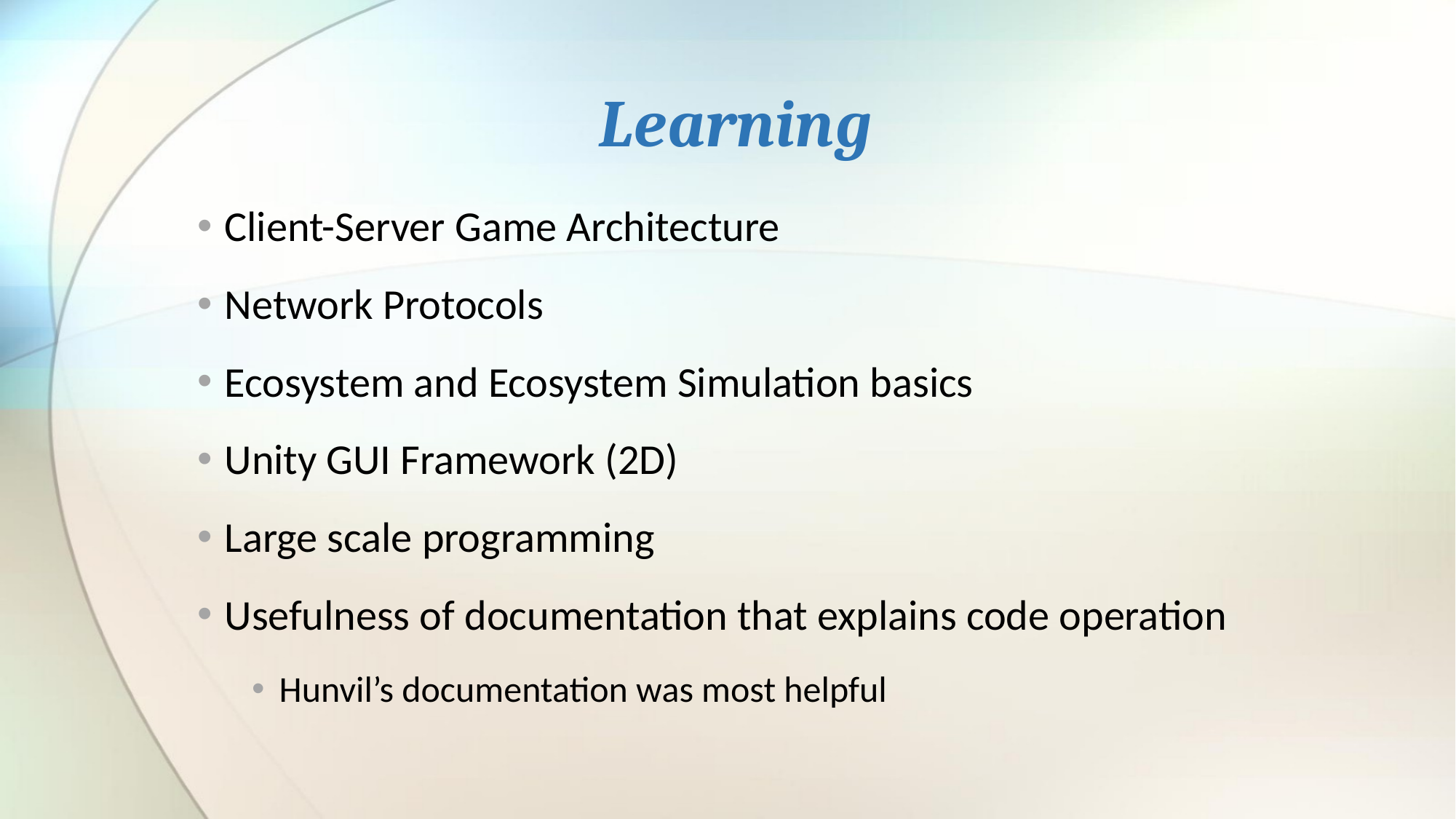

# Learning
Client-Server Game Architecture
Network Protocols
Ecosystem and Ecosystem Simulation basics
Unity GUI Framework (2D)
Large scale programming
Usefulness of documentation that explains code operation
Hunvil’s documentation was most helpful